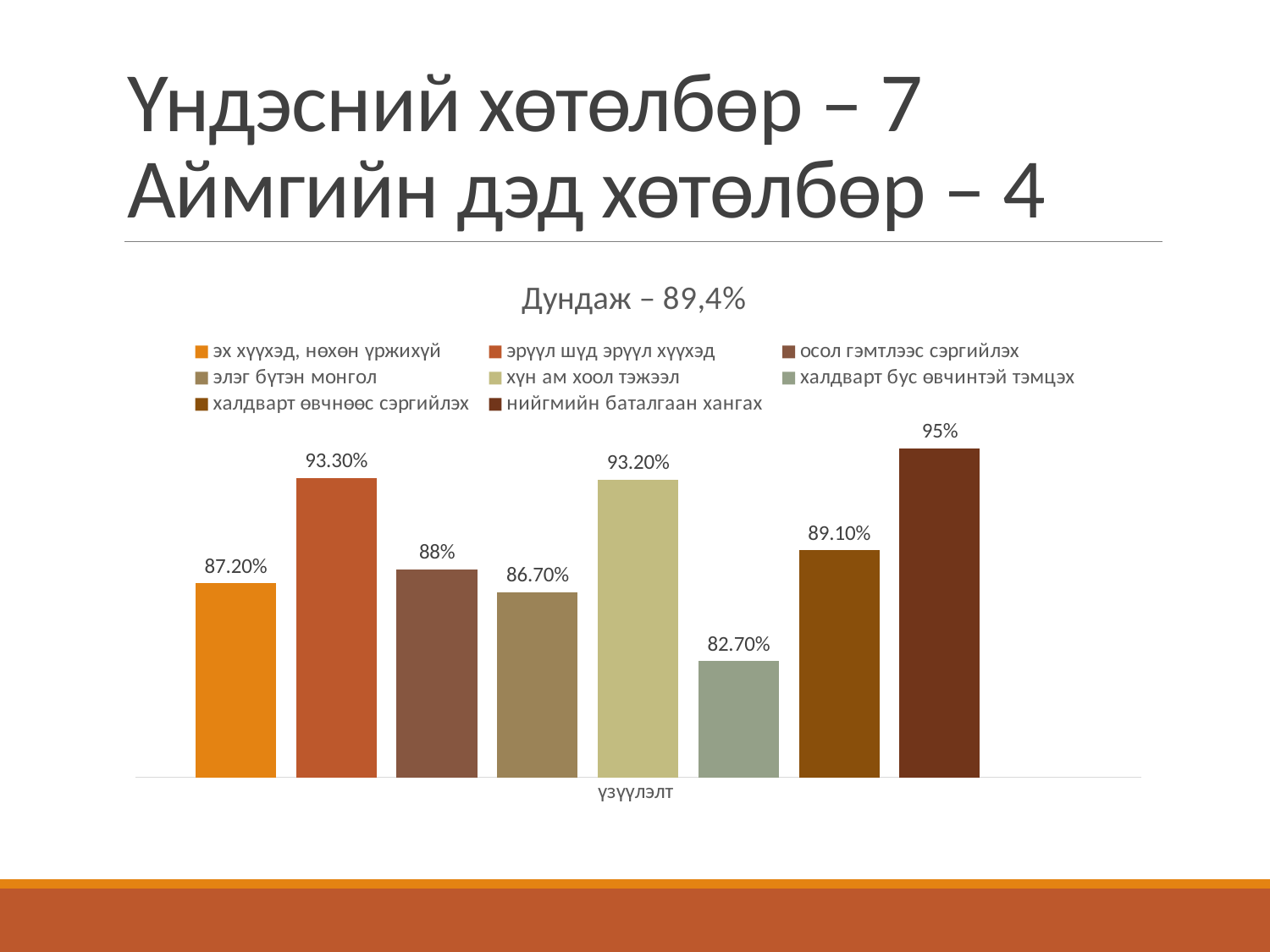

# Үндэсний хөтөлбөр – 7 Аймгийн дэд хөтөлбөр – 4

### Chart: Дундаж – 89,4%

| Category | эх хүүхэд, нөхөн үржихүй  | эрүүл шүд эрүүл хүүхэд  | осол гэмтлээс сэргийлэх  | элэг бүтэн монгол  | хүн ам хоол тэжээл  | халдварт бус өвчинтэй тэмцэх  | халдварт өвчнөөс сэргийлэх  | нийгмийн баталгаан хангах  | Column1 |
|---|---|---|---|---|---|---|---|---|---|
| үзүүлэлт  | 0.872 | 0.933 | 0.88 | 0.867 | 0.932 | 0.827 | 0.891 | 0.95 | None |